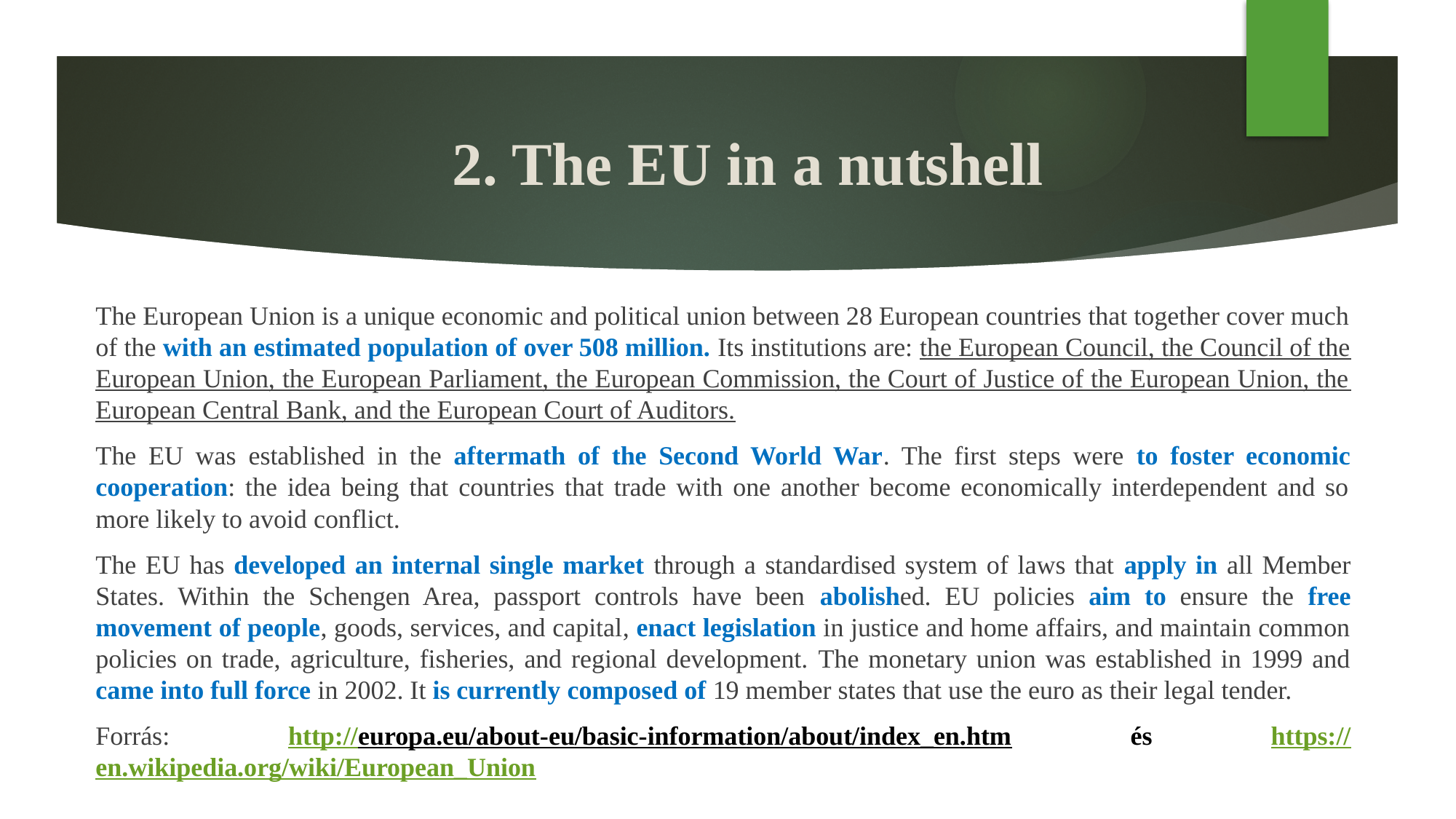

# 2. The EU in a nutshell
The European Union is a unique economic and political union between 28 European countries that together cover much of the with an estimated population of over 508 million. Its institutions are: the European Council, the Council of the European Union, the European Parliament, the European Commission, the Court of Justice of the European Union, the European Central Bank, and the European Court of Auditors.
The EU was established in the aftermath of the Second World War. The first steps were to foster economic cooperation: the idea being that countries that trade with one another become economically interdependent and so more likely to avoid conflict.
The EU has developed an internal single market through a standardised system of laws that apply in all Member States. Within the Schengen Area, passport controls have been abolished. EU policies aim to ensure the free movement of people, goods, services, and capital, enact legislation in justice and home affairs, and maintain common policies on trade, agriculture, fisheries, and regional development. The monetary union was established in 1999 and came into full force in 2002. It is currently composed of 19 member states that use the euro as their legal tender.
Forrás: http://europa.eu/about-eu/basic-information/about/index_en.htm és https://en.wikipedia.org/wiki/European_Union